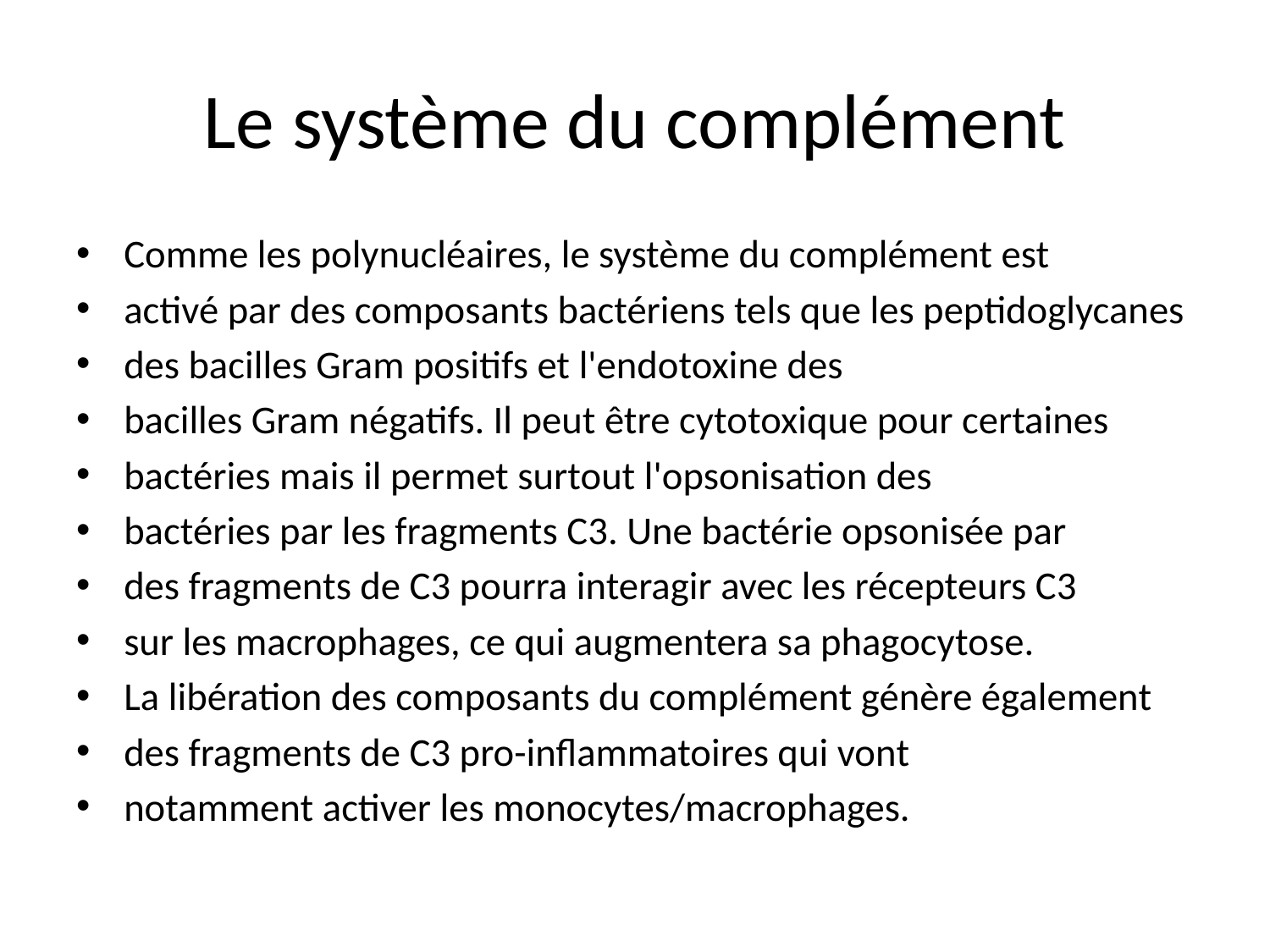

# Le système du complément
Comme les polynucléaires, le système du complément est
activé par des composants bactériens tels que les peptidoglycanes
des bacilles Gram positifs et l'endotoxine des
bacilles Gram négatifs. Il peut être cytotoxique pour certaines
bactéries mais il permet surtout l'opsonisation des
bactéries par les fragments C3. Une bactérie opsonisée par
des fragments de C3 pourra interagir avec les récepteurs C3
sur les macrophages, ce qui augmentera sa phagocytose.
La libération des composants du complément génère également
des fragments de C3 pro-inflammatoires qui vont
notamment activer les monocytes/macrophages.